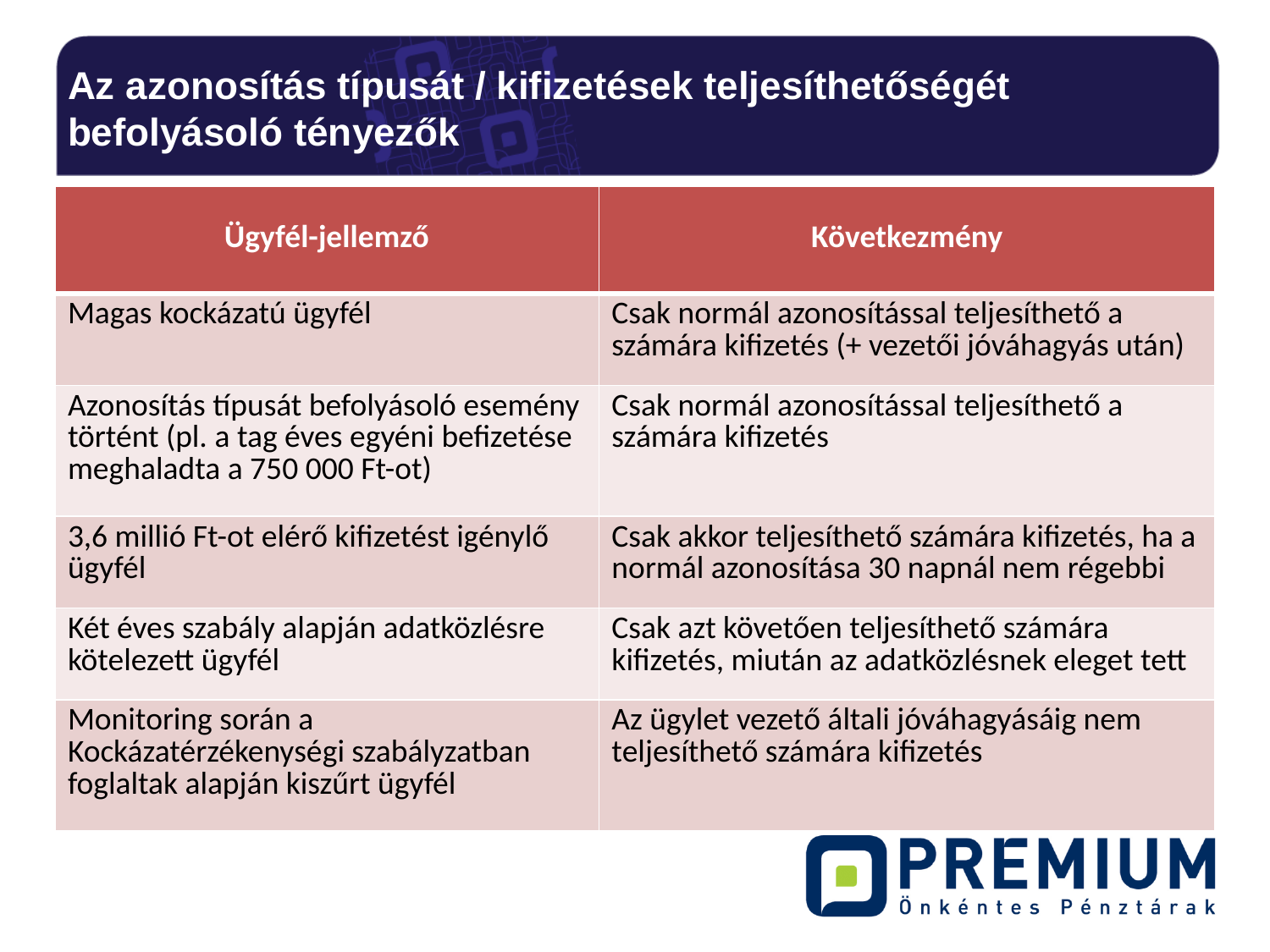

# Az azonosítás típusát / kifizetések teljesíthetőségét  befolyásoló tényezők

| Ügyfél-jellemző | Következmény |
| --- | --- |
| Magas kockázatú ügyfél | Csak normál azonosítással teljesíthető a számára kifizetés (+ vezetői jóváhagyás után) |
| Azonosítás típusát befolyásoló esemény történt (pl. a tag éves egyéni befizetése meghaladta a 750 000 Ft-ot) | Csak normál azonosítással teljesíthető a számára kifizetés |
| 3,6 millió Ft-ot elérő kifizetést igénylő ügyfél | Csak akkor teljesíthető számára kifizetés, ha a normál azonosítása 30 napnál nem régebbi |
| Két éves szabály alapján adatközlésre kötelezett ügyfél | Csak azt követően teljesíthető számára kifizetés, miután az adatközlésnek eleget tett |
| Monitoring során a Kockázatérzékenységi szabályzatban foglaltak alapján kiszűrt ügyfél | Az ügylet vezető általi jóváhagyásáig nem teljesíthető számára kifizetés |